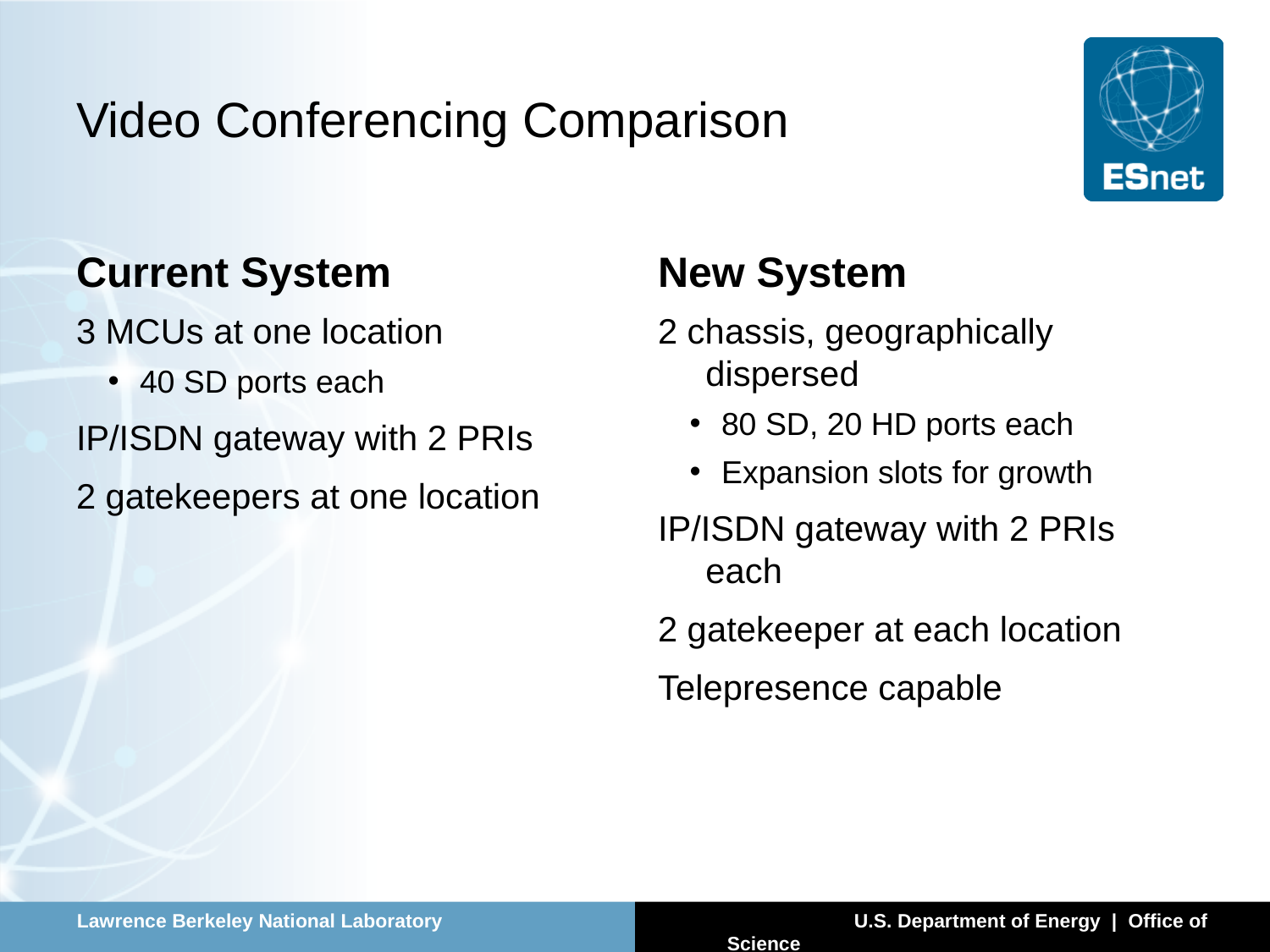

# Video Conferencing Comparison
Current System
New System
3 MCUs at one location
40 SD ports each
IP/ISDN gateway with 2 PRIs
2 gatekeepers at one location
2 chassis, geographically dispersed
80 SD, 20 HD ports each
Expansion slots for growth
IP/ISDN gateway with 2 PRIs each
2 gatekeeper at each location
Telepresence capable